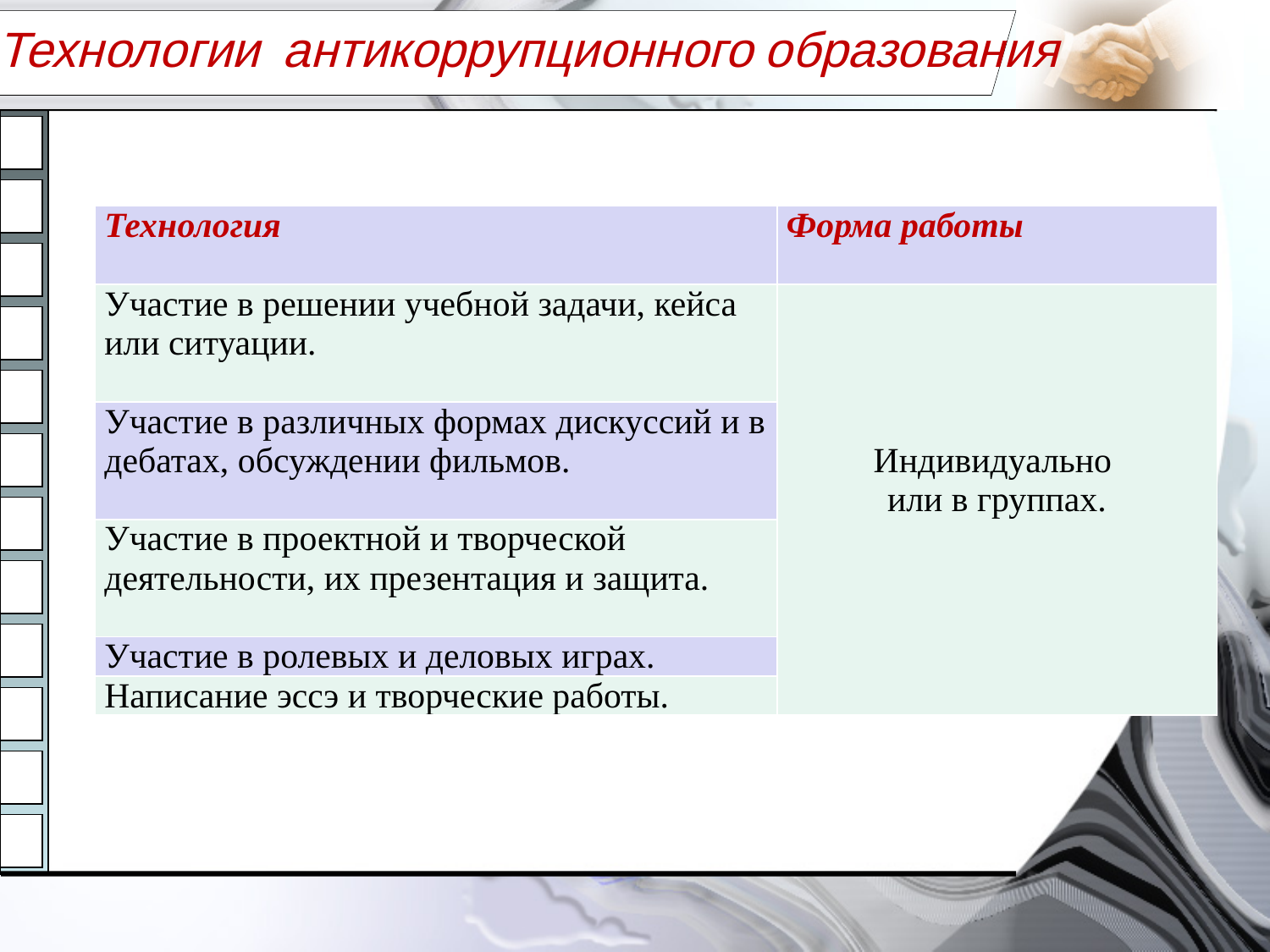

# Технологии  антикоррупционного образования
| Технология | Форма работы |
| --- | --- |
| Участие в решении учебной задачи, кейса или ситуации. | Индивидуально или в группах. |
| Участие в различных формах дискуссий и в дебатах, обсуждении фильмов. |  |
| Участие в проектной и творческой деятельности, их презентация и защита. |  |
| Участие в ролевых и деловых играх. |  |
| Написание эссэ и творческие работы. |  |